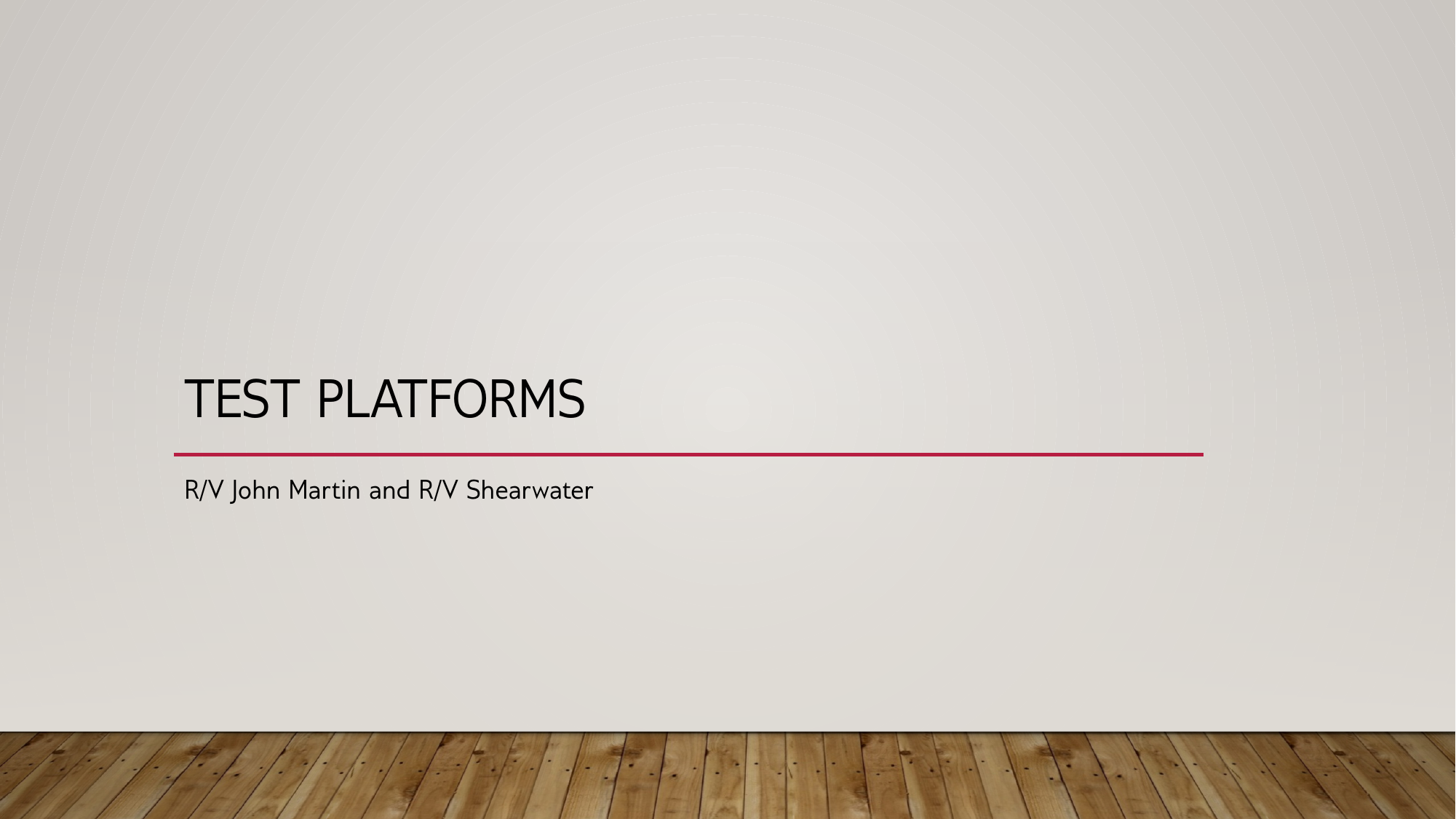

# Test Platforms
R/V John Martin and R/V Shearwater